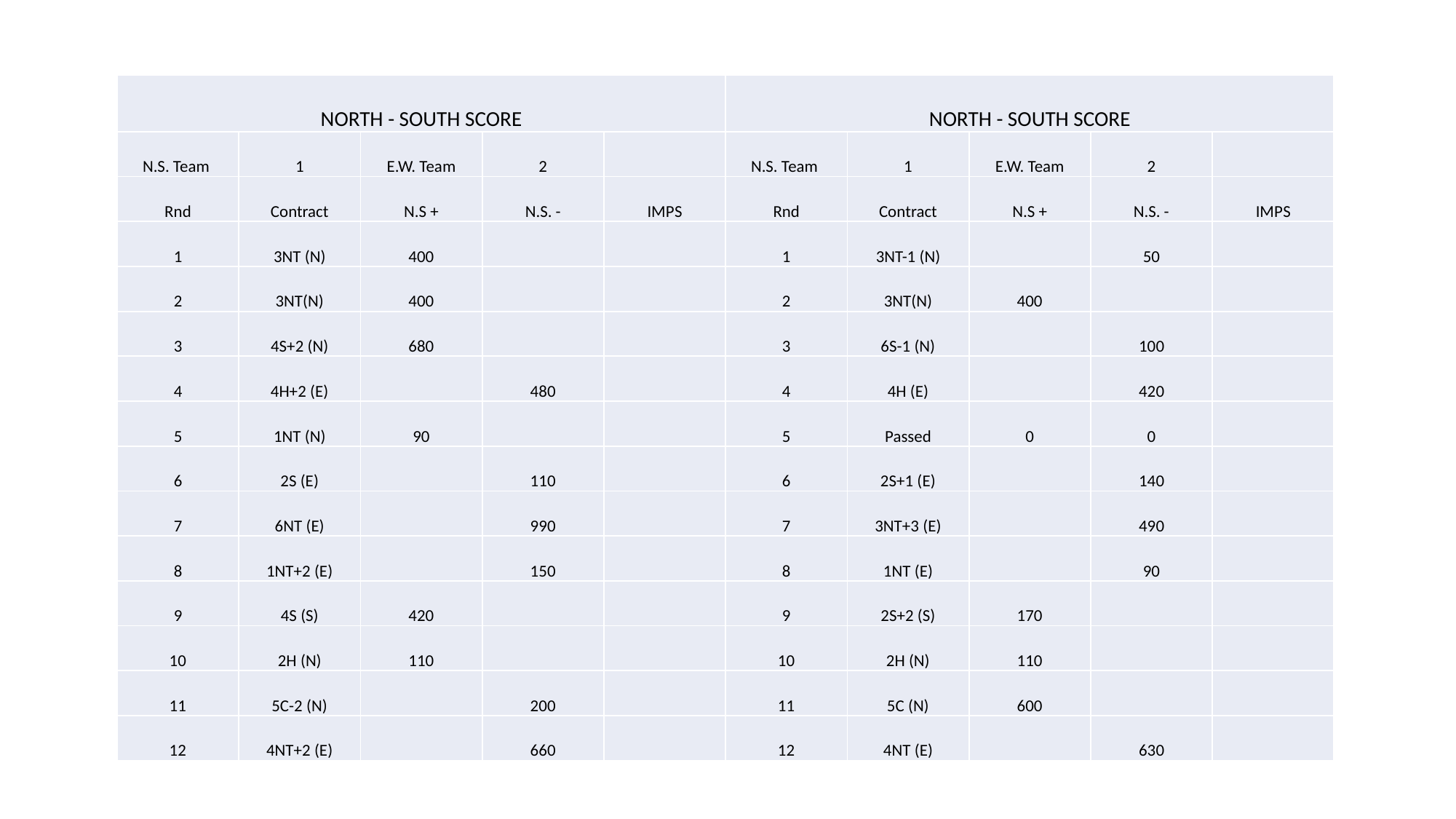

| NORTH - SOUTH SCORE |  |  |  |  | NORTH - SOUTH SCORE |  |  |  |  |
| --- | --- | --- | --- | --- | --- | --- | --- | --- | --- |
| N.S. Team | 1 | E.W. Team | 2 |  | N.S. Team | 1 | E.W. Team | 2 |  |
| Rnd | Contract | N.S + | N.S. - | IMPS | Rnd | Contract | N.S + | N.S. - | IMPS |
| 1 | 3NT (N) | 400 |  |  | 1 | 3NT-1 (N) |  | 50 |  |
| 2 | 3NT(N) | 400 |  |  | 2 | 3NT(N) | 400 |  |  |
| 3 | 4S+2 (N) | 680 |  |  | 3 | 6S-1 (N) |  | 100 |  |
| 4 | 4H+2 (E) |  | 480 |  | 4 | 4H (E) |  | 420 |  |
| 5 | 1NT (N) | 90 |  |  | 5 | Passed | 0 | 0 |  |
| 6 | 2S (E) |  | 110 |  | 6 | 2S+1 (E) |  | 140 |  |
| 7 | 6NT (E) |  | 990 |  | 7 | 3NT+3 (E) |  | 490 |  |
| 8 | 1NT+2 (E) |  | 150 |  | 8 | 1NT (E) |  | 90 |  |
| 9 | 4S (S) | 420 |  |  | 9 | 2S+2 (S) | 170 |  |  |
| 10 | 2H (N) | 110 |  |  | 10 | 2H (N) | 110 |  |  |
| 11 | 5C-2 (N) |  | 200 |  | 11 | 5C (N) | 600 |  |  |
| 12 | 4NT+2 (E) |  | 660 |  | 12 | 4NT (E) |  | 630 |  |